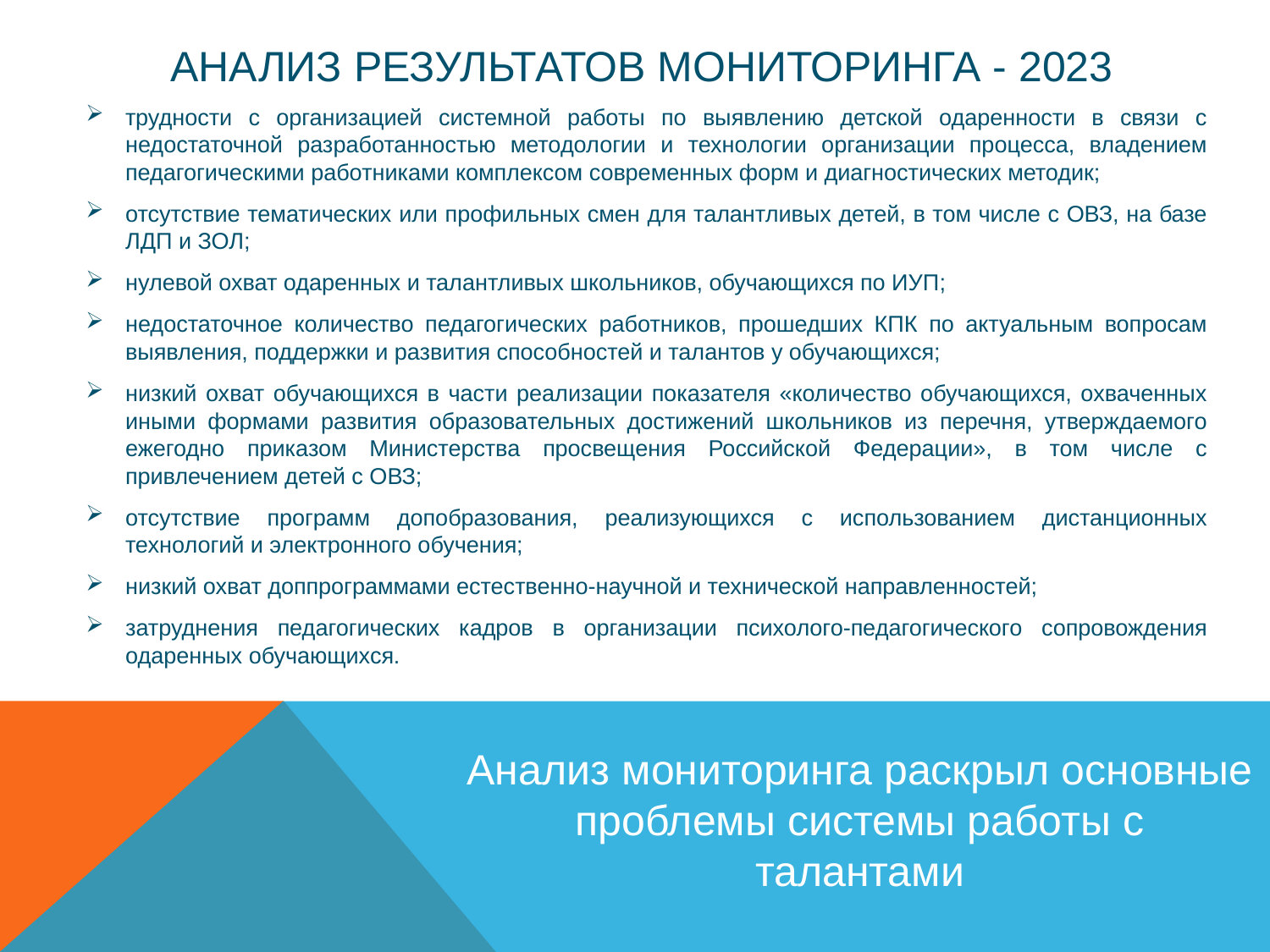

# Анализ результатов мониторинга - 2023
трудности с организацией системной работы по выявлению детской одаренности в связи с недостаточной разработанностью методологии и технологии организации процесса, владением педагогическими работниками комплексом современных форм и диагностических методик;
отсутствие тематических или профильных смен для талантливых детей, в том числе с ОВЗ, на базе ЛДП и ЗОЛ;
нулевой охват одаренных и талантливых школьников, обучающихся по ИУП;
недостаточное количество педагогических работников, прошедших КПК по актуальным вопросам выявления, поддержки и развития способностей и талантов у обучающихся;
низкий охват обучающихся в части реализации показателя «количество обучающихся, охваченных иными формами развития образовательных достижений школьников из перечня, утверждаемого ежегодно приказом Министерства просвещения Российской Федерации», в том числе с привлечением детей с ОВЗ;
отсутствие программ допобразования, реализующихся с использованием дистанционных технологий и электронного обучения;
низкий охват доппрограммами естественно-научной и технической направленностей;
затруднения педагогических кадров в организации психолого-педагогического сопровождения одаренных обучающихся.

Анализ мониторинга раскрыл основные проблемы системы работы с талантами